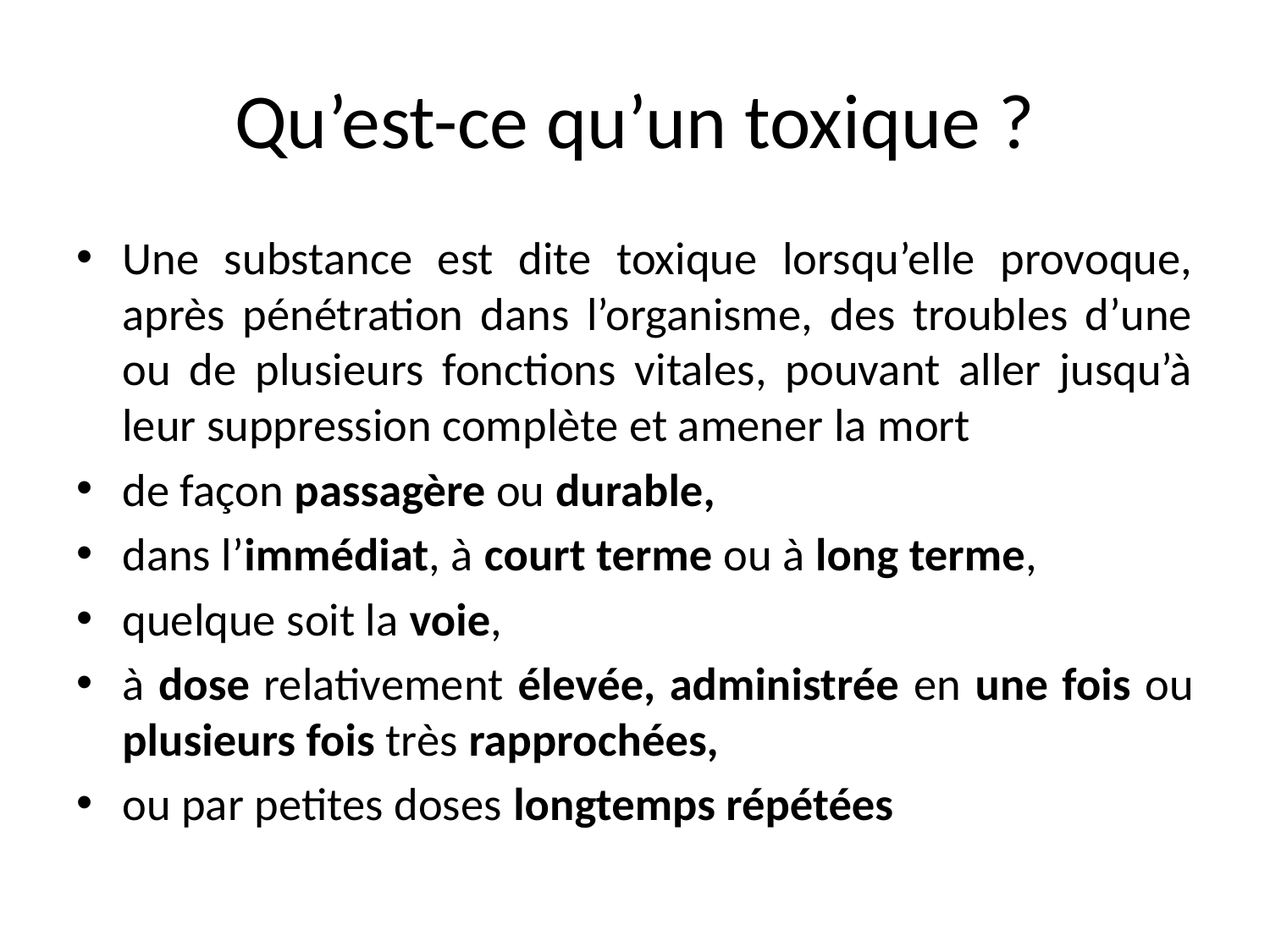

# Qu’est-ce qu’un toxique ?
Une substance est dite toxique lorsqu’elle provoque, après pénétration dans l’organisme, des troubles d’une ou de plusieurs fonctions vitales, pouvant aller jusqu’à leur suppression complète et amener la mort
de façon passagère ou durable,
dans l’immédiat, à court terme ou à long terme,
quelque soit la voie,
à dose relativement élevée, administrée en une fois ou plusieurs fois très rapprochées,
ou par petites doses longtemps répétées